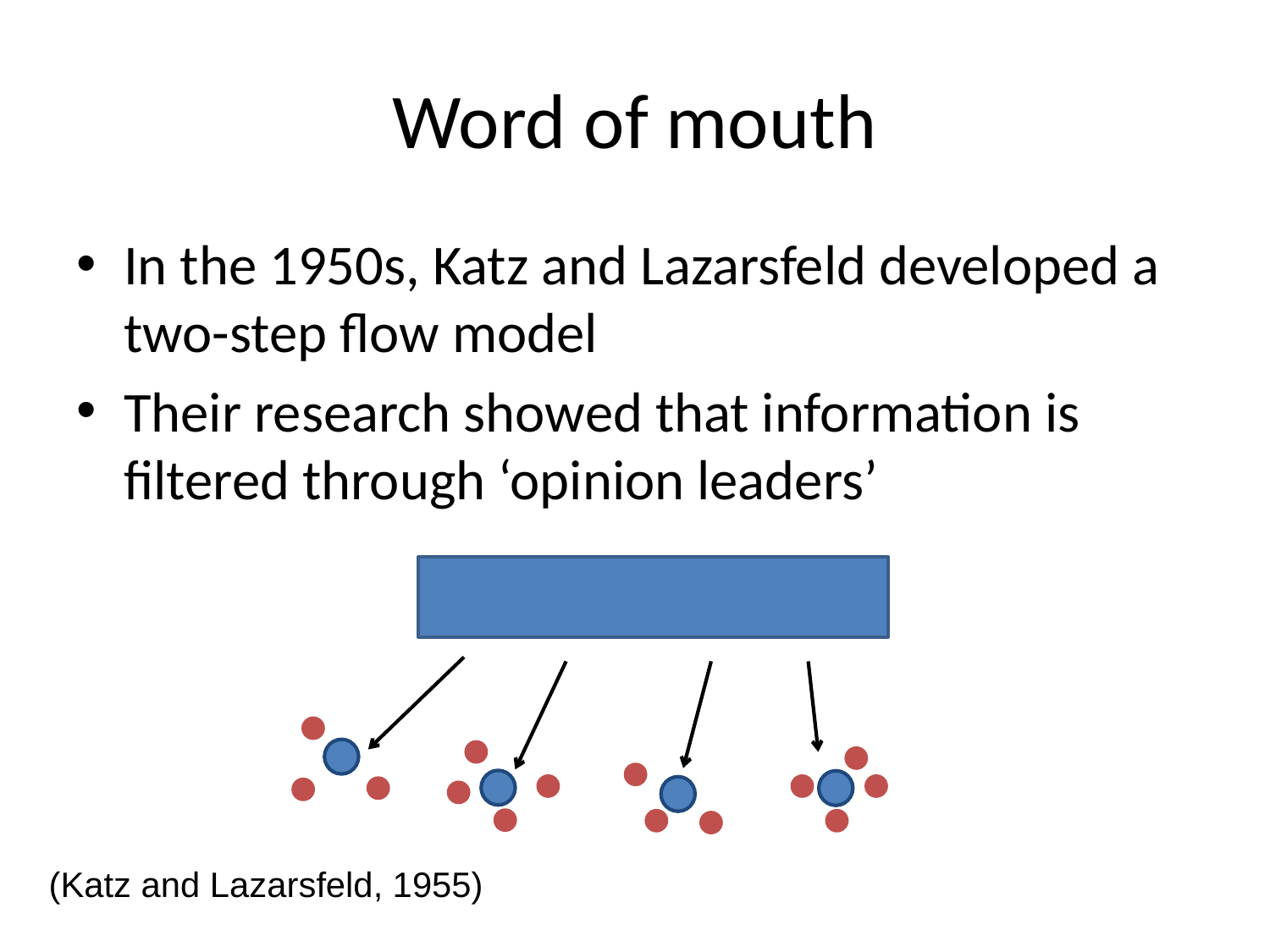

# Word of mouth
In the 1950s, Katz and Lazarsfeld developed a two-step flow model
Their research showed that information is filtered through ‘opinion leaders’

(Katz and Lazarsfeld, 1955)